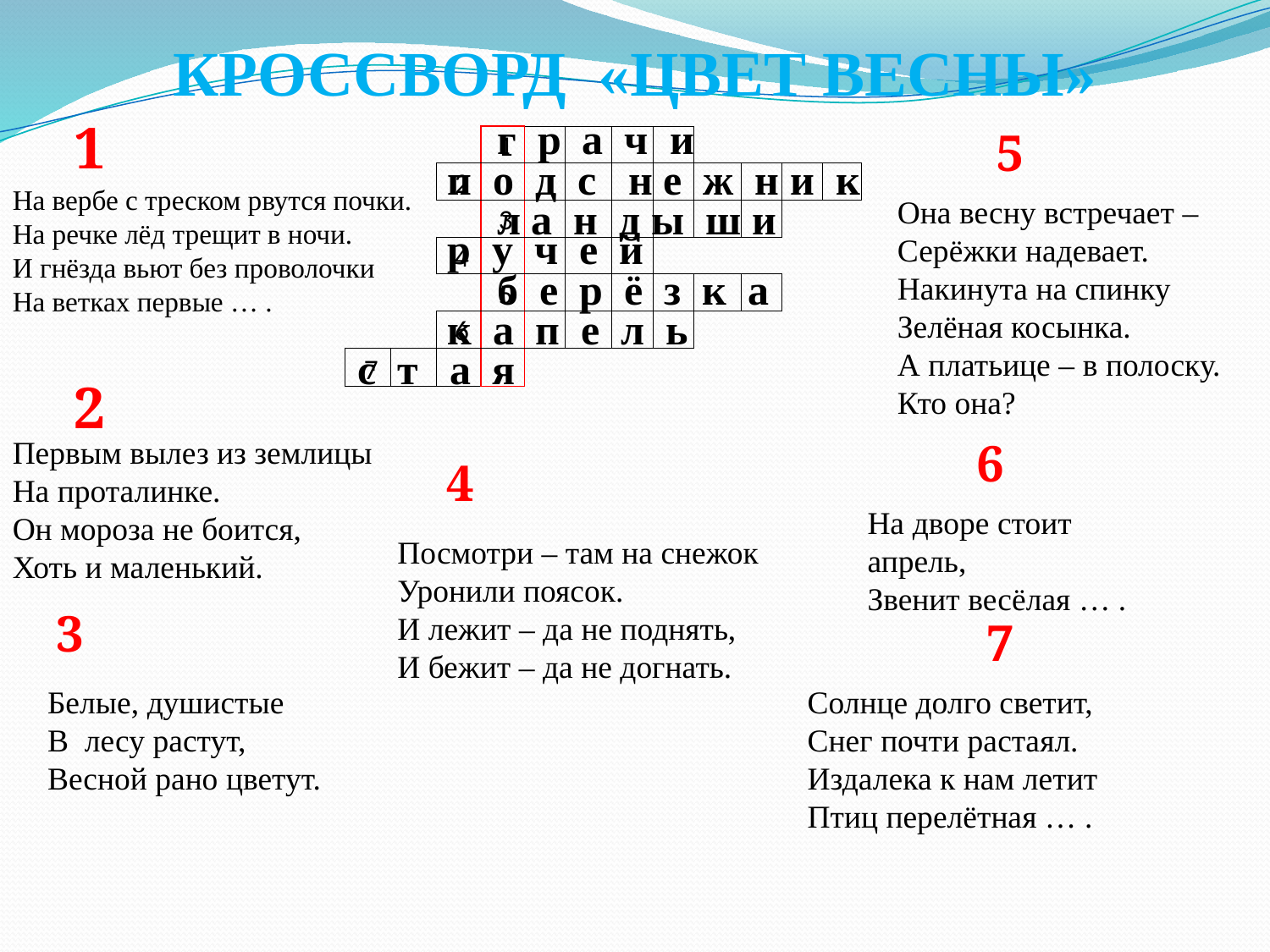

КРОССВОРД  «ЦВЕТ ВЕСНЫ»
1
г  р  а  ч  и
5
|  |  |  | 1 |  |  |  |  |  |  |  |  |
| --- | --- | --- | --- | --- | --- | --- | --- | --- | --- | --- | --- |
|  |  | 2 |  |  |  |  |  |  |  |  |  |
|  |  |  | 3 |  |  |  |  |  |  |  |  |
|  |  | 4 |  |  |  |  |  |  |  |  |  |
|  |  |  | 5 |  |  |  |  |  |  |  |  |
|  |  | 6 |  |  |  |  |  |  |  |  |  |
| 7 |  |  |  |  |  |  |  |  |  |  |  |
п  о  д  с   н е  ж  н и  к

На вербе с треском рвутся почки.
На речке лёд трещит в ночи.
И гнёзда вьют без проволочки
На ветках первые … .
л а  н  д ы  ш и
Она весну встречает –
Серёжки надевает.
Накинута на спинку
Зелёная косынка.
А платьице – в полоску.
Кто она?
р  у  ч  е  й
б  е  р  ё  з  к  а
к  а  п  е  л  ь
с  т   а  я
2
Первым вылез из землицы
На проталинке.
Он мороза не боится,
Хоть и маленький.

6
4
На дворе стоит апрель,
Звенит весёлая … .
Посмотри – там на снежок
Уронили поясок.
И лежит – да не поднять,
И бежит – да не догнать.
3
7
Белые, душистые
В  лесу растут,
Весной рано цветут.
Солнце долго светит,
Снег почти растаял.
Издалека к нам летит
Птиц перелётная … .